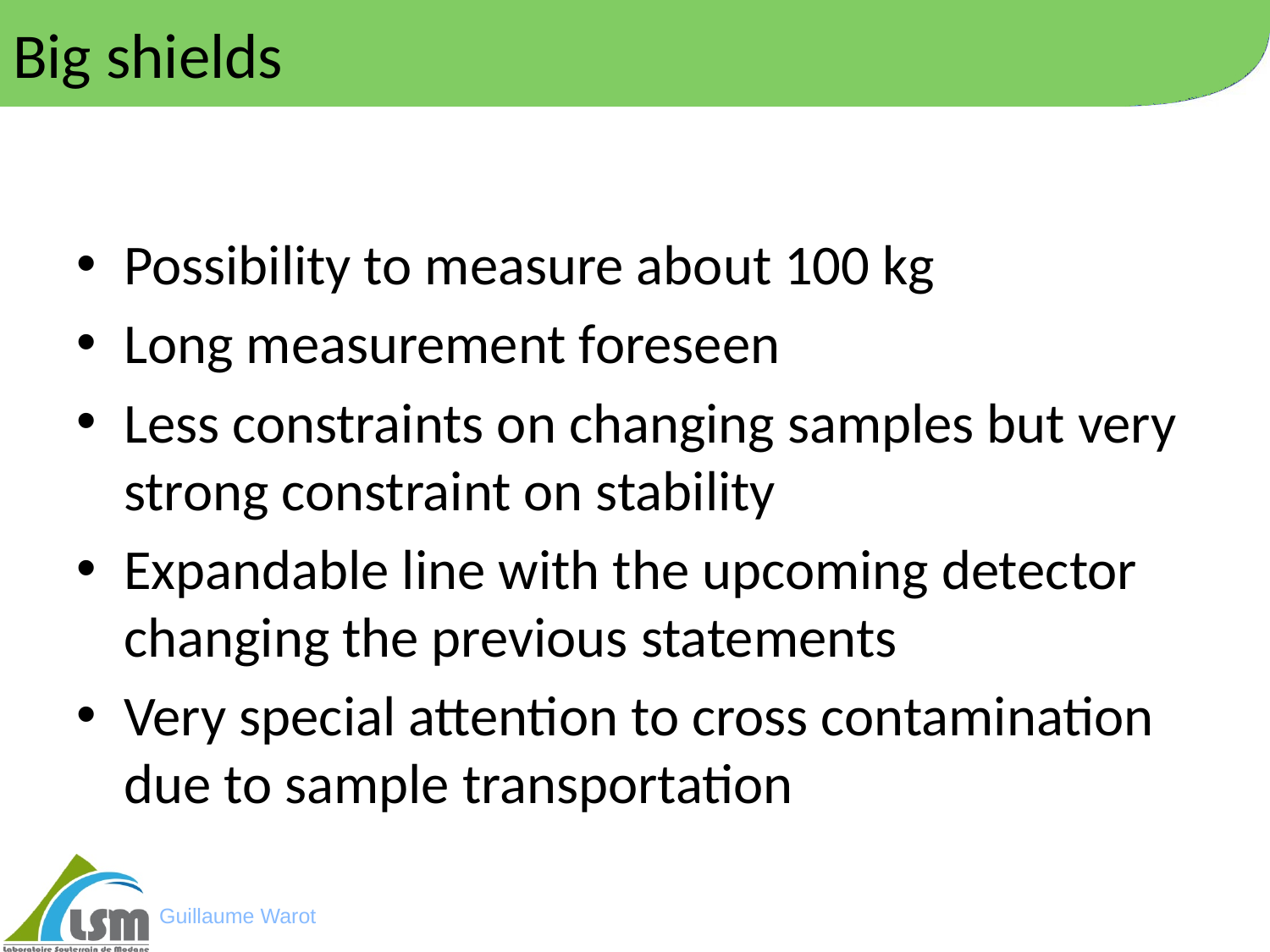

# Big shields
Possibility to measure about 100 kg
Long measurement foreseen
Less constraints on changing samples but very strong constraint on stability
Expandable line with the upcoming detector changing the previous statements
Very special attention to cross contamination due to sample transportation